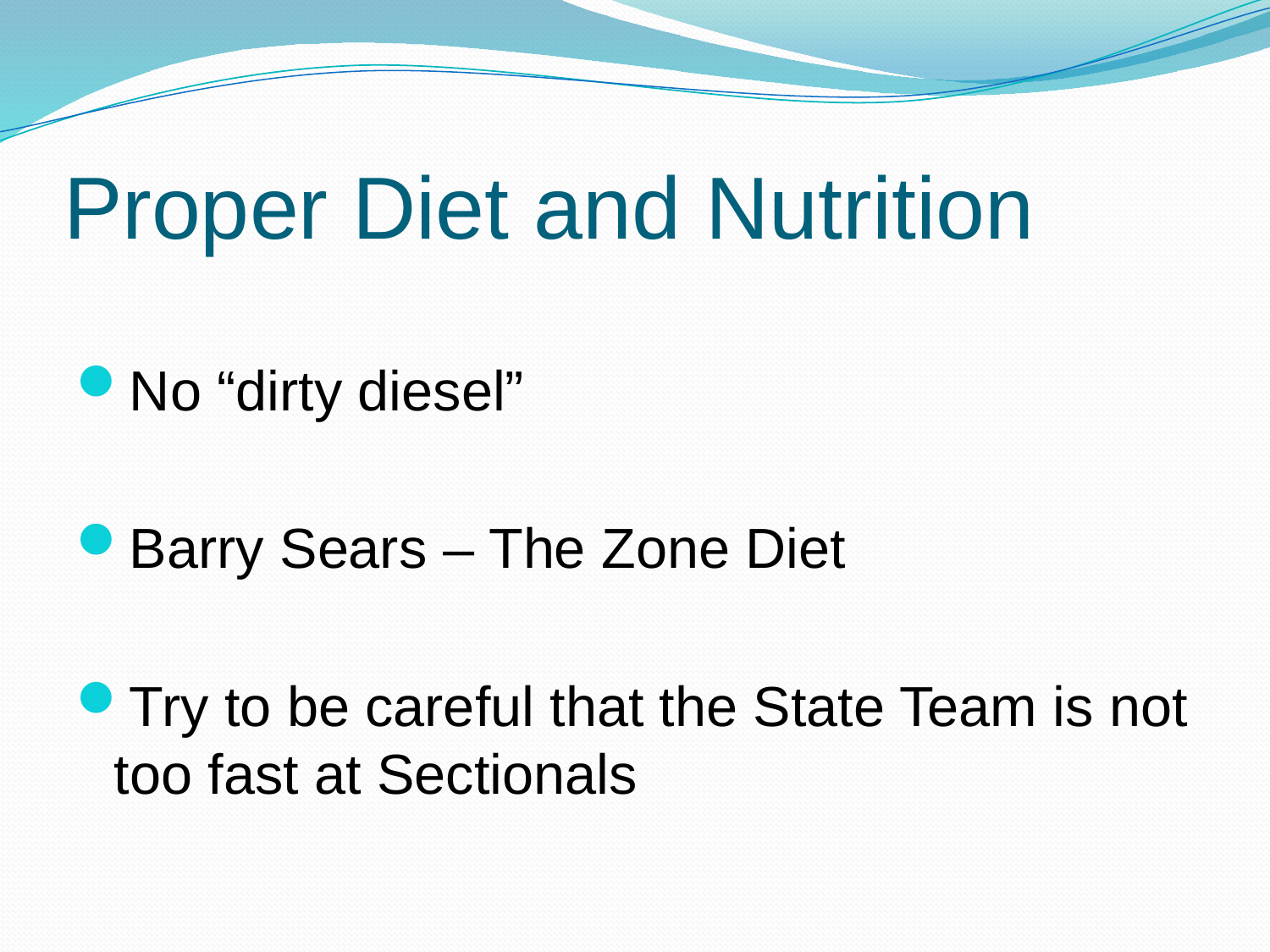

# Proper Diet and Nutrition

No “dirty diesel”

Barry Sears – The Zone Diet

Try to be careful that the State Team is not too fast at Sectionals